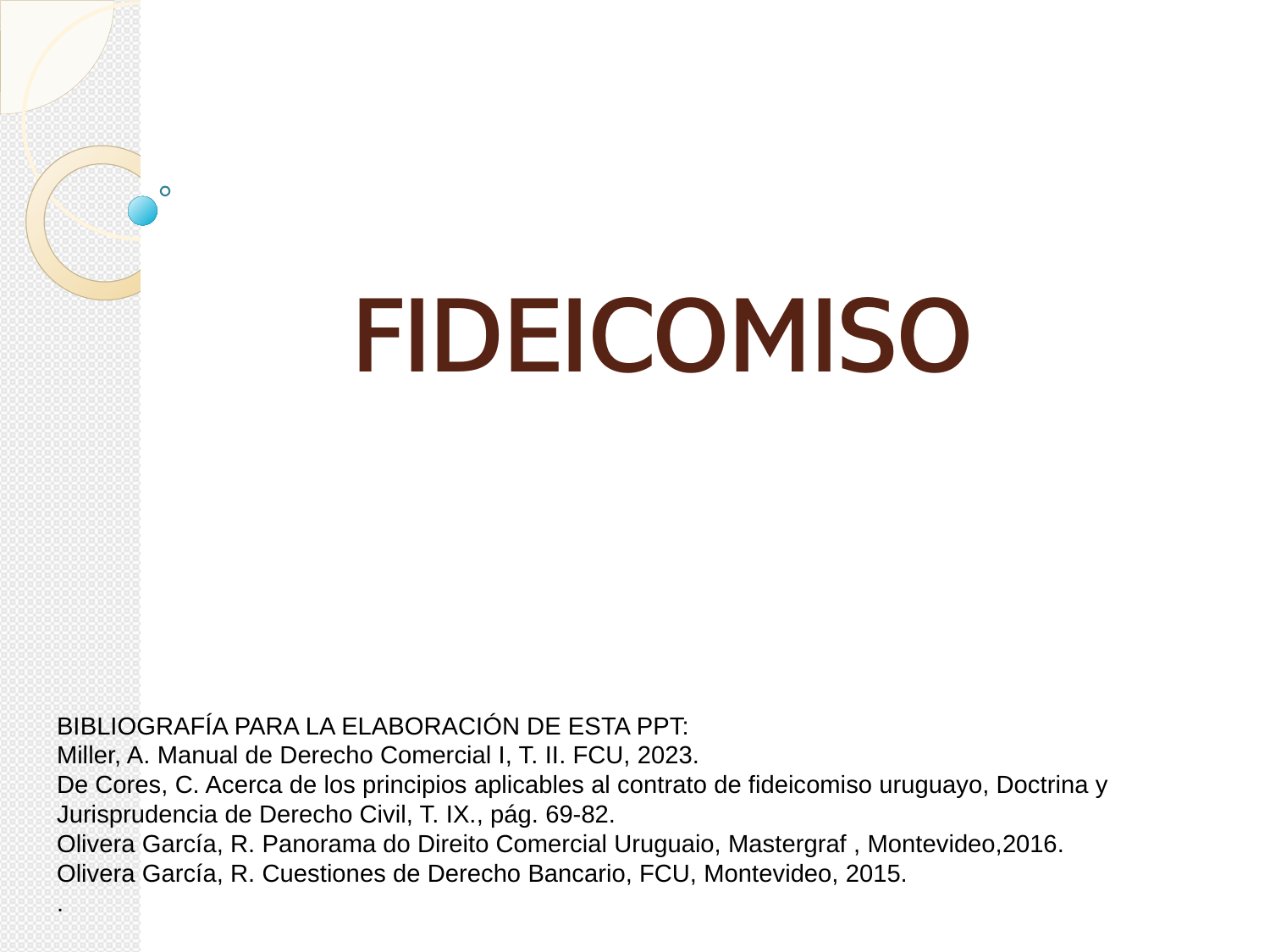

FIDEICOMISO

BIBLIOGRAFÍA PARA LA ELABORACIÓN DE ESTA PPT:
Miller, A. Manual de Derecho Comercial I, T. II. FCU, 2023.
De Cores, C. Acerca de los principios aplicables al contrato de fideicomiso uruguayo, Doctrina y Jurisprudencia de Derecho Civil, T. IX., pág. 69-82.
Olivera García, R. Panorama do Direito Comercial Uruguaio, Mastergraf , Montevideo,2016.
Olivera García, R. Cuestiones de Derecho Bancario, FCU, Montevideo, 2015.
.